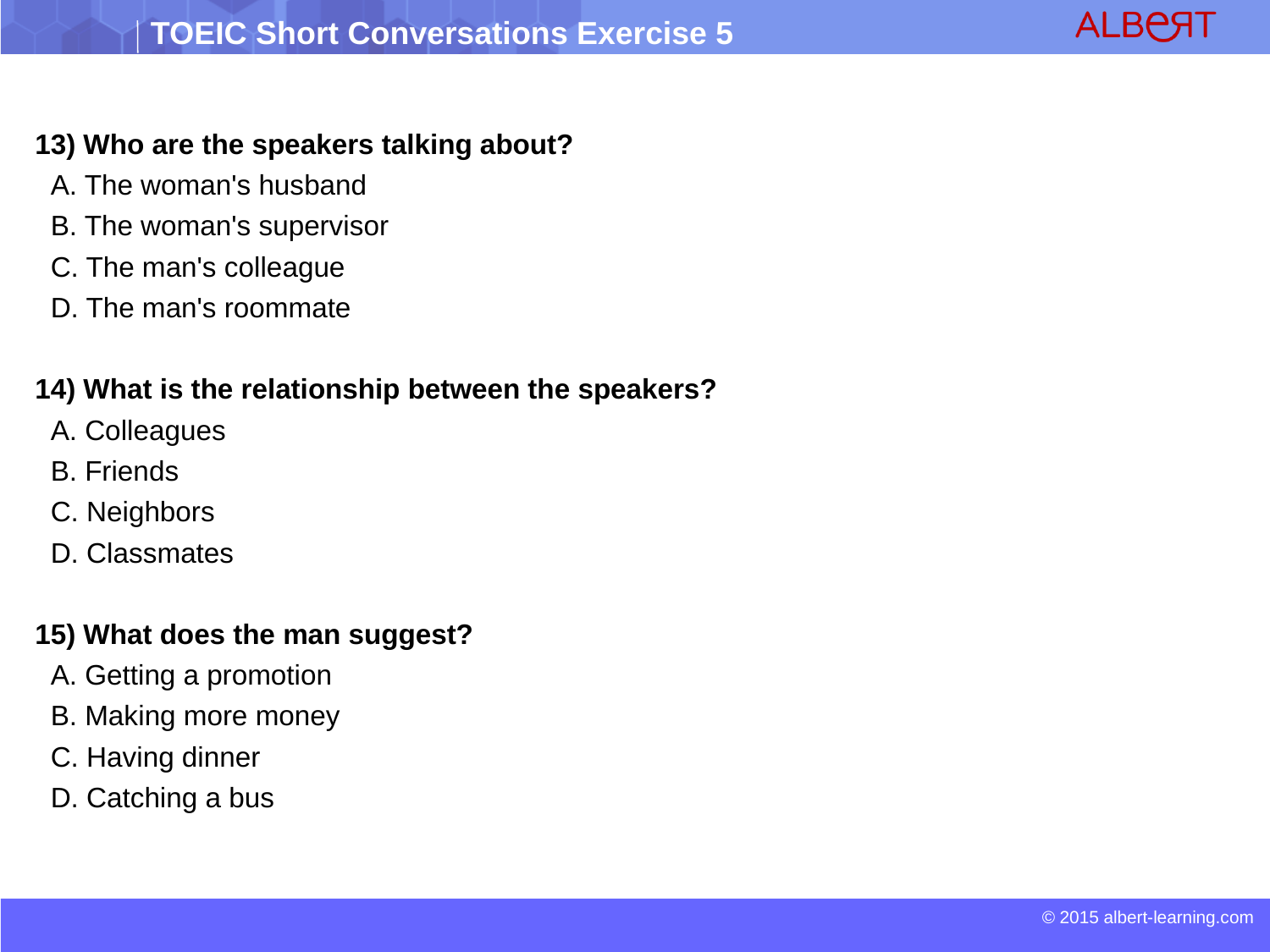

13) Who are the speakers talking about?
  A. The woman's husband
  B. The woman's supervisor
  C. The man's colleague
  D. The man's roommate

14) What is the relationship between the speakers?
  A. Colleagues
  B. Friends
  C. Neighbors
  D. Classmates

15) What does the man suggest?
  A. Getting a promotion
  B. Making more money
  C. Having dinner
  D. Catching a bus